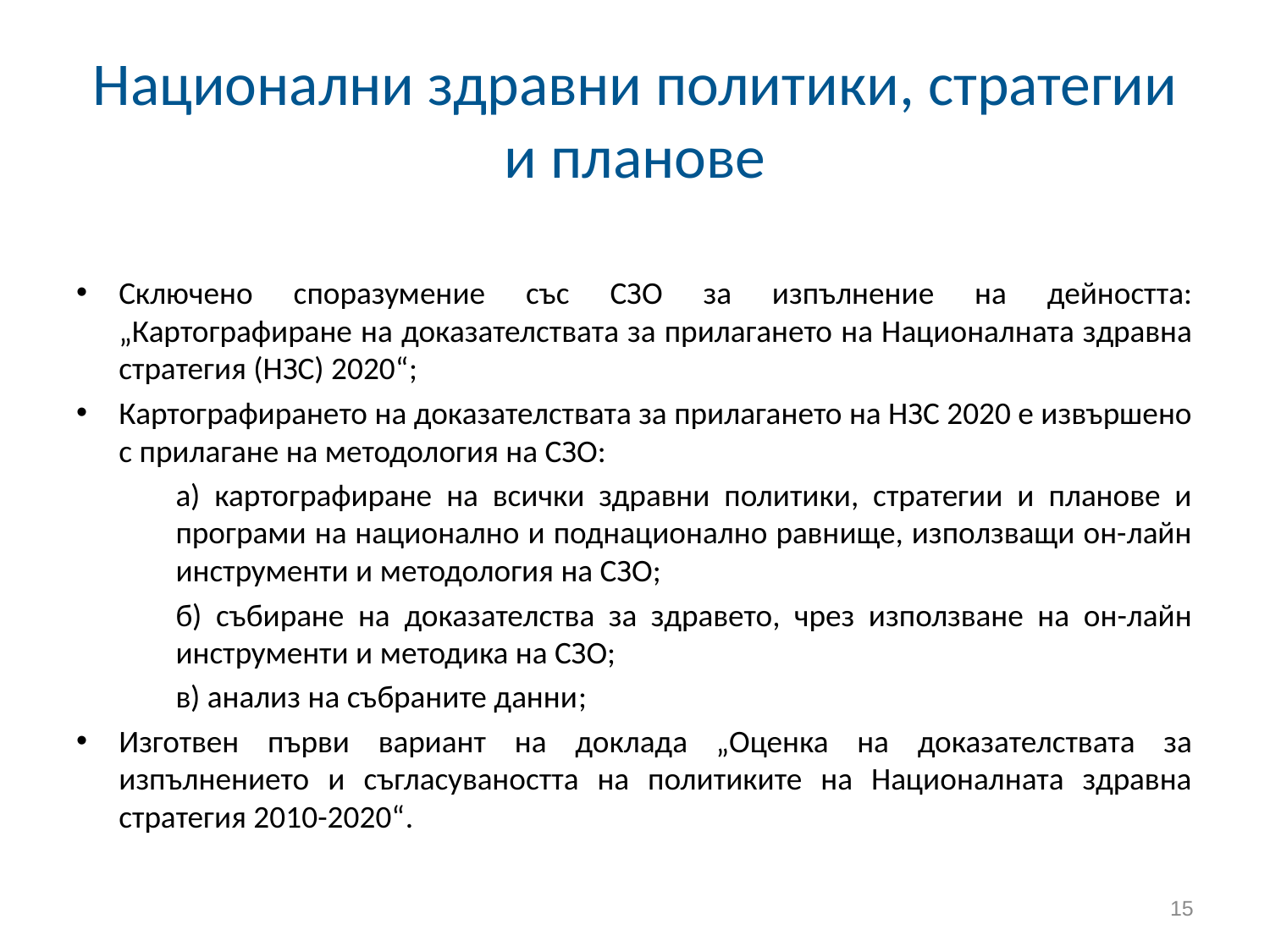

# Национални здравни политики, стратегии и планове

Сключено споразумение със СЗО за изпълнение на дейността: „Картографиране на доказателствата за прилагането на Националната здравна стратегия (НЗС) 2020“;
Картографирането на доказателствата за прилагането на НЗС 2020 е извършено с прилагане на методология на СЗО:
а) картографиране на всички здравни политики, стратегии и планове и програми на национално и поднационално равнище, използващи он-лайн инструменти и методология на СЗО;
б) събиране на доказателства за здравето, чрез използване на он-лайн инструменти и методика на СЗО;
в) анализ на събраните данни;
Изготвен първи вариант на доклада „Оценка на доказателствата за изпълнението и съгласуваността на политиките на Националната здравна стратегия 2010-2020“.

15